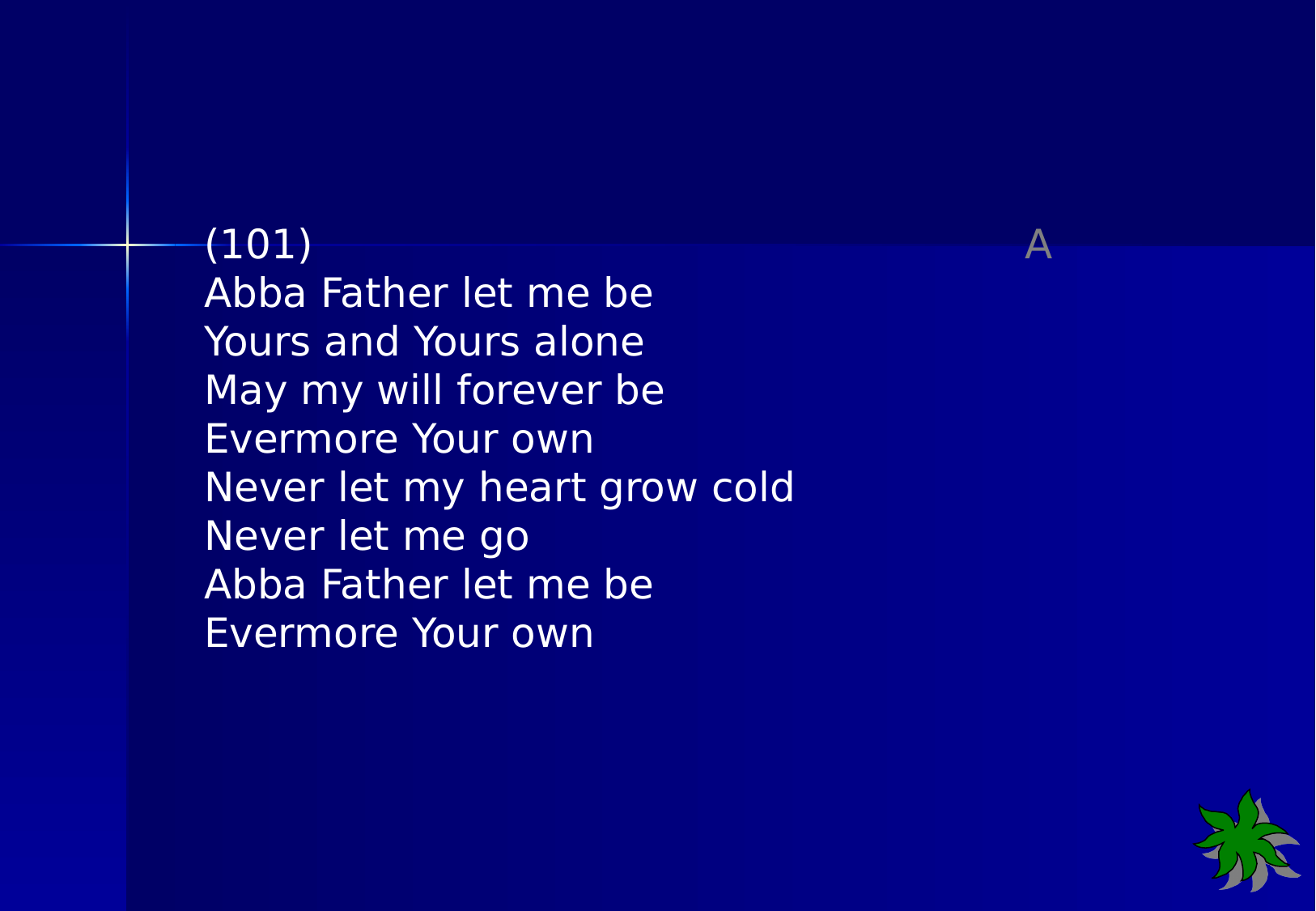

(101)	                                                      A
Abba Father let me be
Yours and Yours alone
May my will forever be
Evermore Your own
Never let my heart grow cold
Never let me go
Abba Father let me be
Evermore Your own